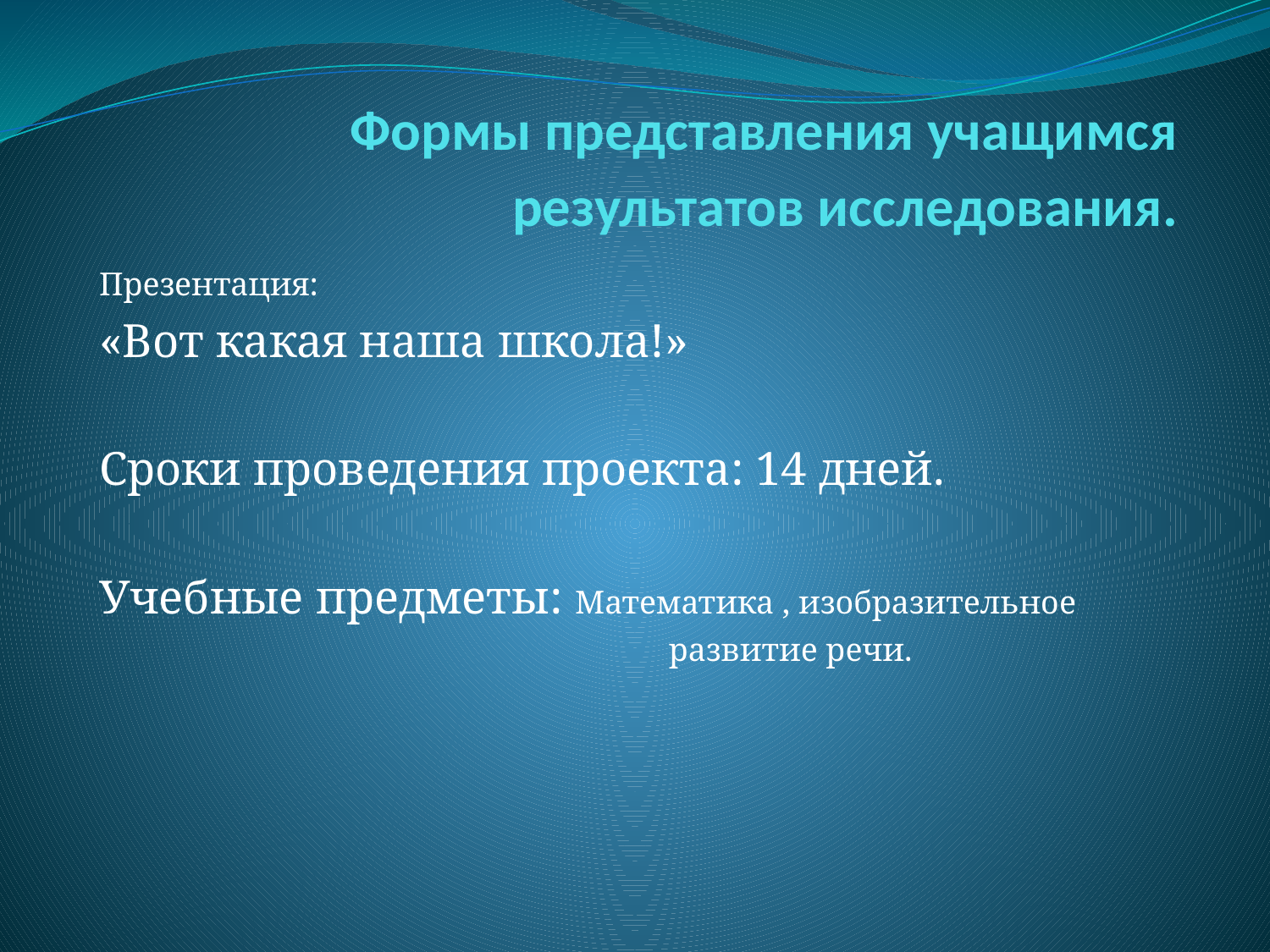

# Формы представления учащимся результатов исследования.
Презентация:
«Вот какая наша школа!»

Сроки проведения проекта: 14 дней.

Учебные предметы: Математика , изобразительное
                                                                     развитие речи.